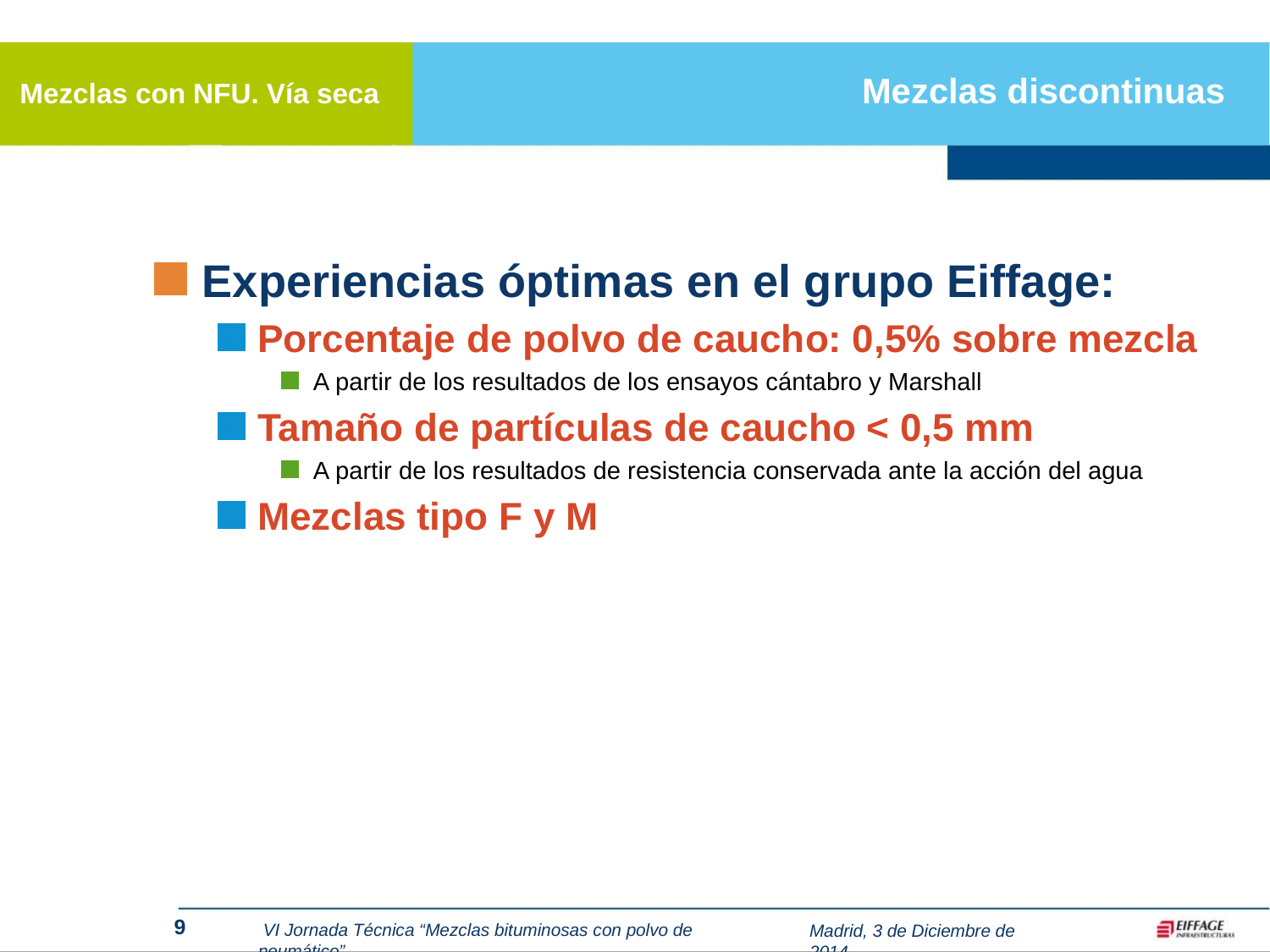

# Mezclas discontinuas
Experiencias óptimas en el grupo Eiffage:
Porcentaje de polvo de caucho: 0,5% sobre mezcla
A partir de los resultados de los ensayos cántabro y Marshall
Tamaño de partículas de caucho < 0,5 mm
A partir de los resultados de resistencia conservada ante la acción del agua
Mezclas tipo F y M